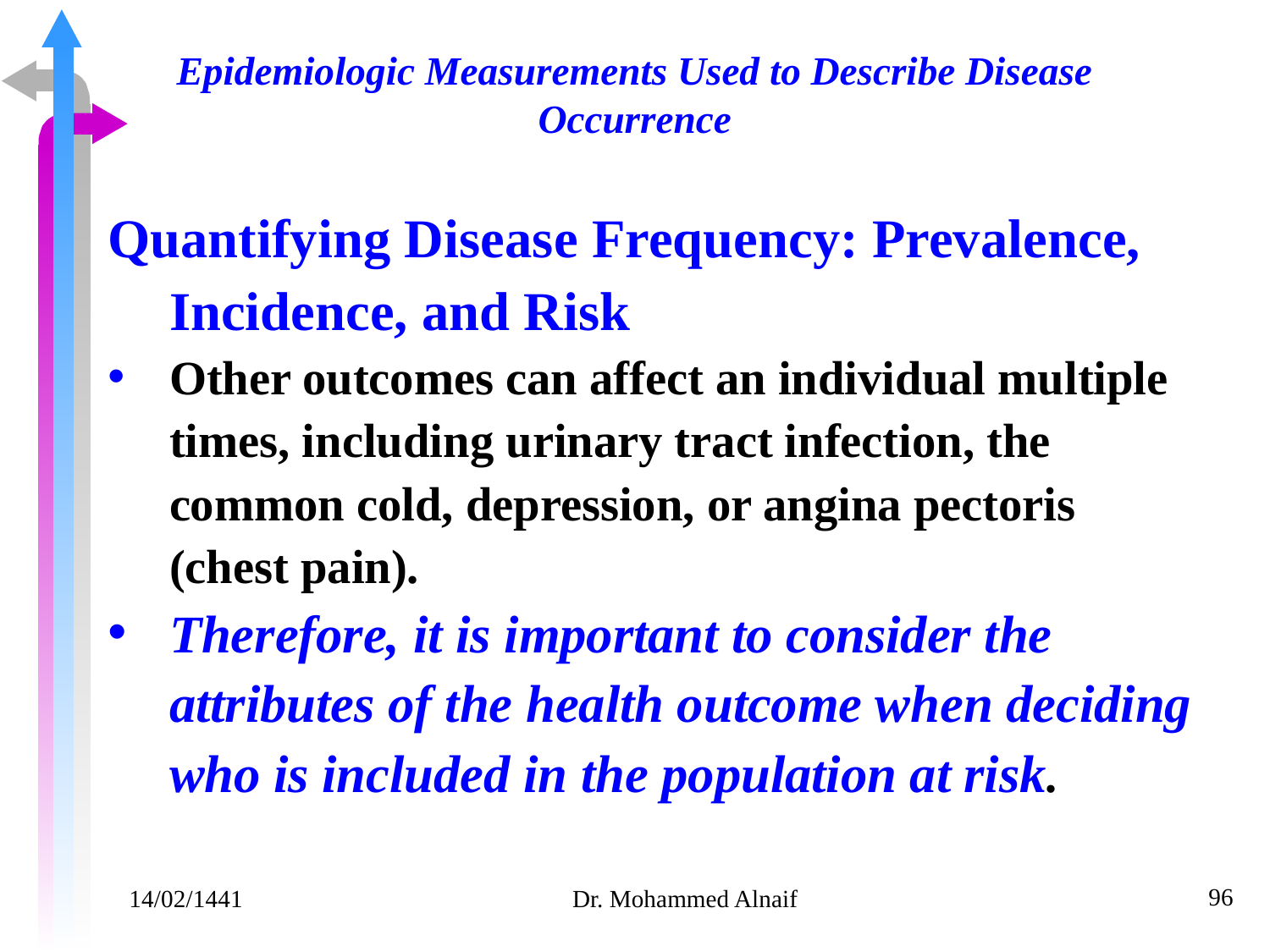

# Epidemiologic Measurements Used to Describe Disease Occurrence
Quantifying Disease Frequency: Prevalence, Incidence, and Risk
Other outcomes can affect an individual multiple times, including urinary tract infection, the common cold, depression, or angina pectoris (chest pain).
Therefore, it is important to consider the attributes of the health outcome when deciding who is included in the population at risk.
96
14/02/1441
Dr. Mohammed Alnaif